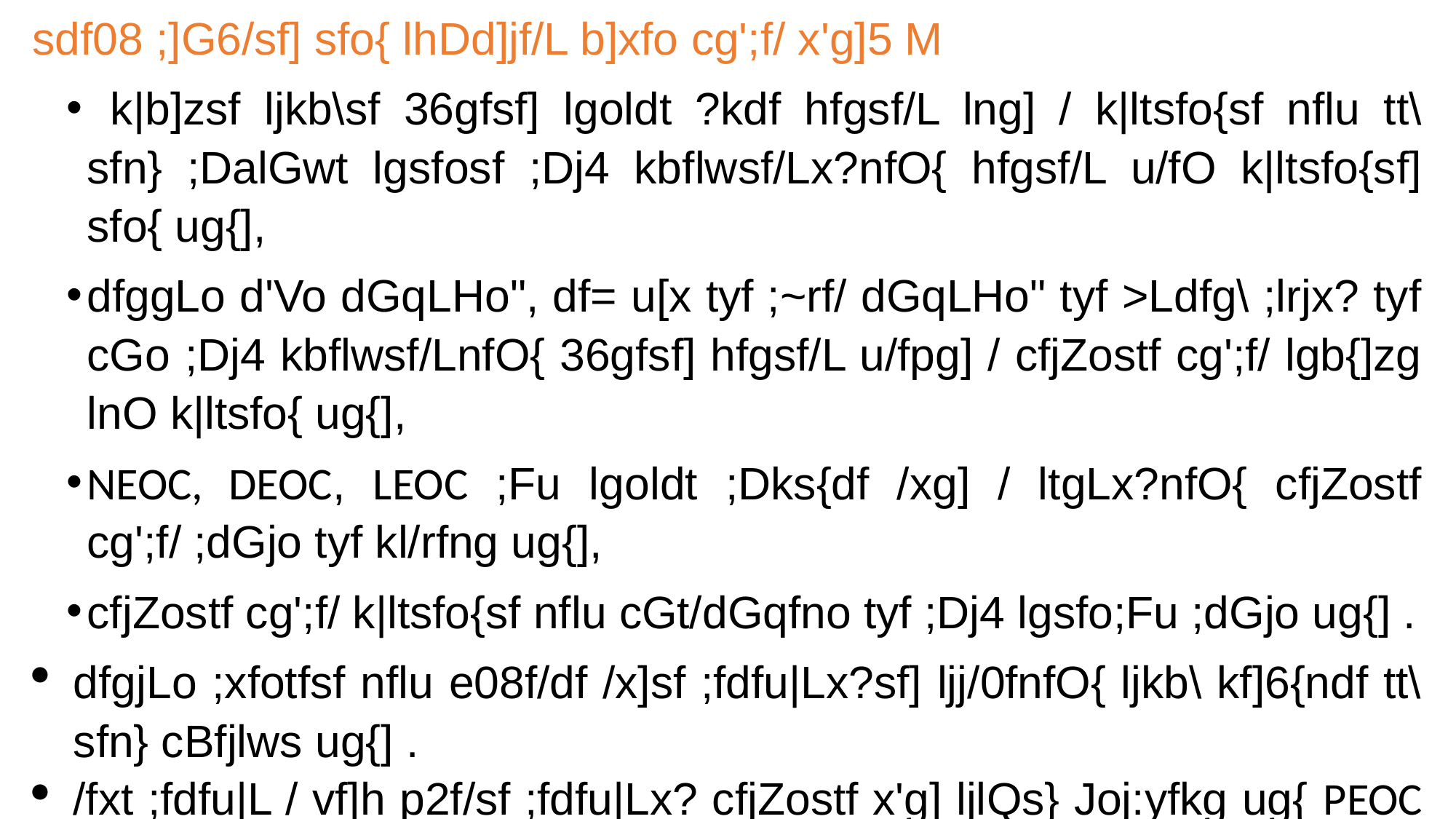

sdf08 ;]G6/sf] sfo{ lhDd]jf/L b]xfo cg';f/ x'g]5 M
 k|b]zsf ljkb\sf 36gfsf] lgoldt ?kdf hfgsf/L lng] / k|ltsfo{sf nflu tt\sfn} ;DalGwt lgsfosf ;Dj4 kbflwsf/Lx?nfO{ hfgsf/L u/fO k|ltsfo{sf] sfo{ ug{],
dfggLo d'Vo dGqLHo", df= u[x tyf ;~rf/ dGqLHo" tyf >Ldfg\ ;lrjx? tyf cGo ;Dj4 kbflwsf/LnfO{ 36gfsf] hfgsf/L u/fpg] / cfjZostf cg';f/ lgb{]zg lnO k|ltsfo{ ug{],
NEOC, DEOC, LEOC ;Fu lgoldt ;Dks{df /xg] / ltgLx?nfO{ cfjZostf cg';f/ ;dGjo tyf kl/rfng ug{],
cfjZostf cg';f/ k|ltsfo{sf nflu cGt/dGqfno tyf ;Dj4 lgsfo;Fu ;dGjo ug{] .
dfgjLo ;xfotfsf nflu e08f/df /x]sf ;fdfu|Lx?sf] ljj/0fnfO{ ljkb\ kf]6{ndf tt\sfn} cBfjlws ug{] .
/fxt ;fdfu|L / vf]h p2f/sf ;fdfu|Lx? cfjZostf x'g] ljlQs} Joj:yfkg ug{ PEOC k|d'vsf] k|ToIf dftxtdf /xL k|b]z e/L] /fxt ;fdfu|L k7fpg To;sf] ljj/0f /fVgsf nflu Ps hgf sd{rf/L dedicated ?kdf /fVg] .